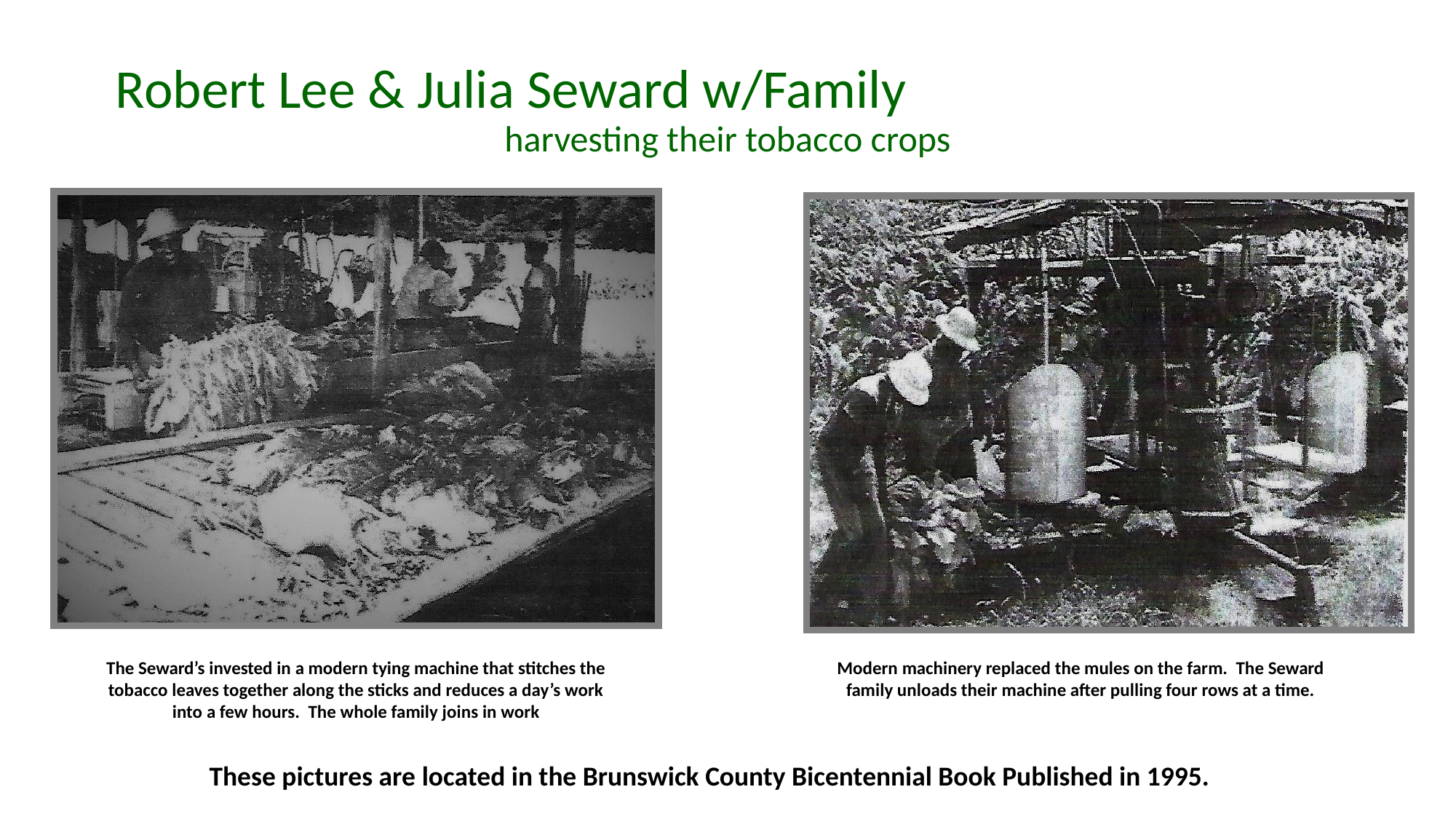

# Robert Lee & Julia Seward w/Family                                    harvesting their tobacco crops

The Seward’s invested in a modern tying machine that stitches the tobacco leaves together along the sticks and reduces a day’s work into a few hours.  The whole family joins in work
Modern machinery replaced the mules on the farm.  The Seward family unloads their machine after pulling four rows at a time.
These pictures are located in the Brunswick County Bicentennial Book Published in 1995.